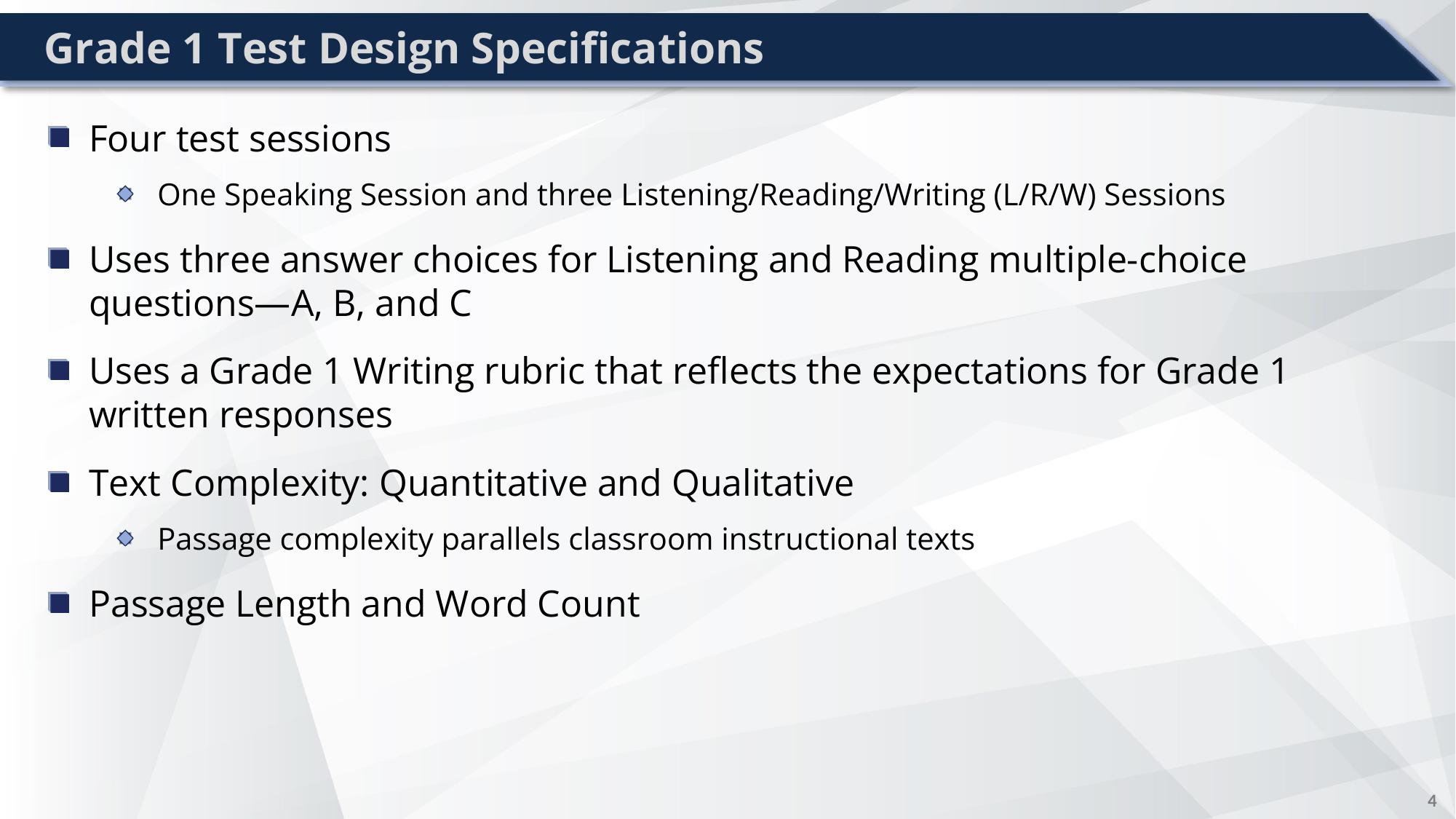

# Grade 1 Test Design Specifications
Four test sessions
One Speaking Session and three Listening/Reading/Writing (L/R/W) Sessions
Uses three answer choices for Listening and Reading multiple-choice questions—A, B, and C
Uses a Grade 1 Writing rubric that reflects the expectations for Grade 1 written responses
Text Complexity: Quantitative and Qualitative
Passage complexity parallels classroom instructional texts
Passage Length and Word Count
4